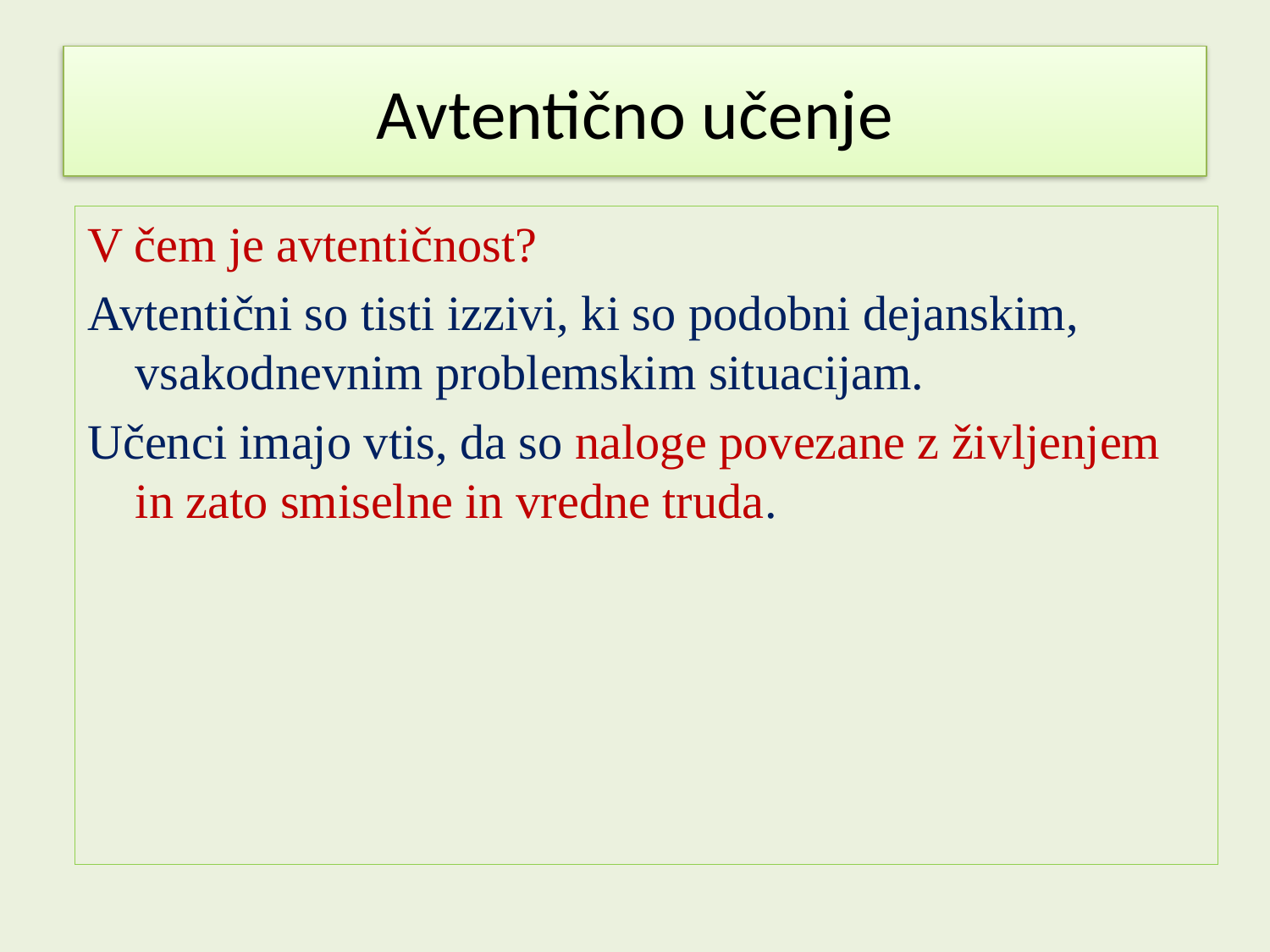

# Avtentično učenje
V čem je avtentičnost?
Avtentični so tisti izzivi, ki so podobni dejanskim, vsakodnevnim problemskim situacijam.
Učenci imajo vtis, da so naloge povezane z življenjem in zato smiselne in vredne truda.